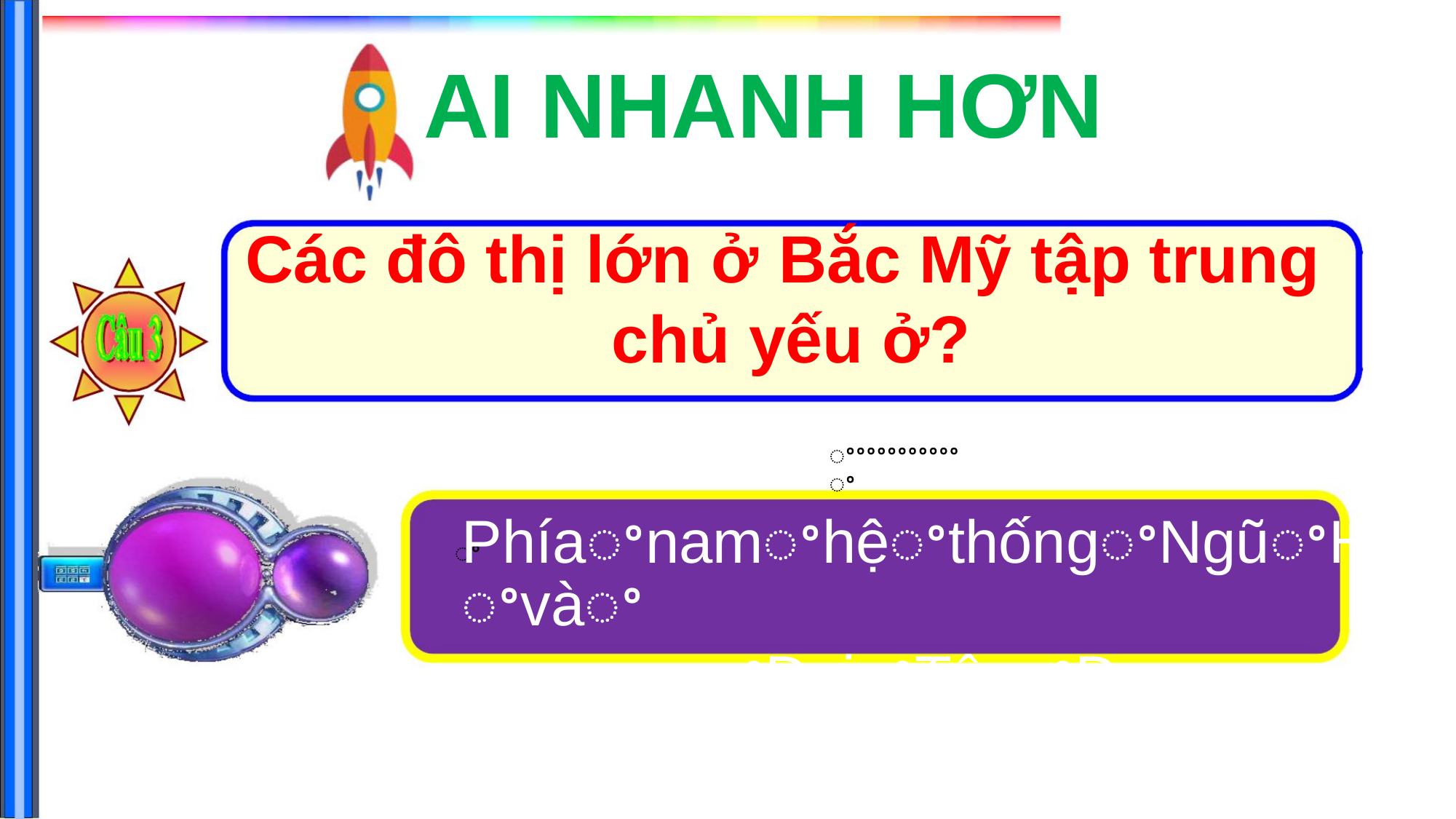

AI NHANH HƠN
Các đô thị lớn ở Bắc Mỹ tập trung
chủ yếu ở?
ꢀꢀꢀꢀꢀꢀꢀꢀꢀꢀꢀꢀ
PhíaꢀnamꢀhệꢀthốngꢀNgũꢀHồꢀvàꢀ
venꢀĐạiꢀTâyꢀDương
ꢀ